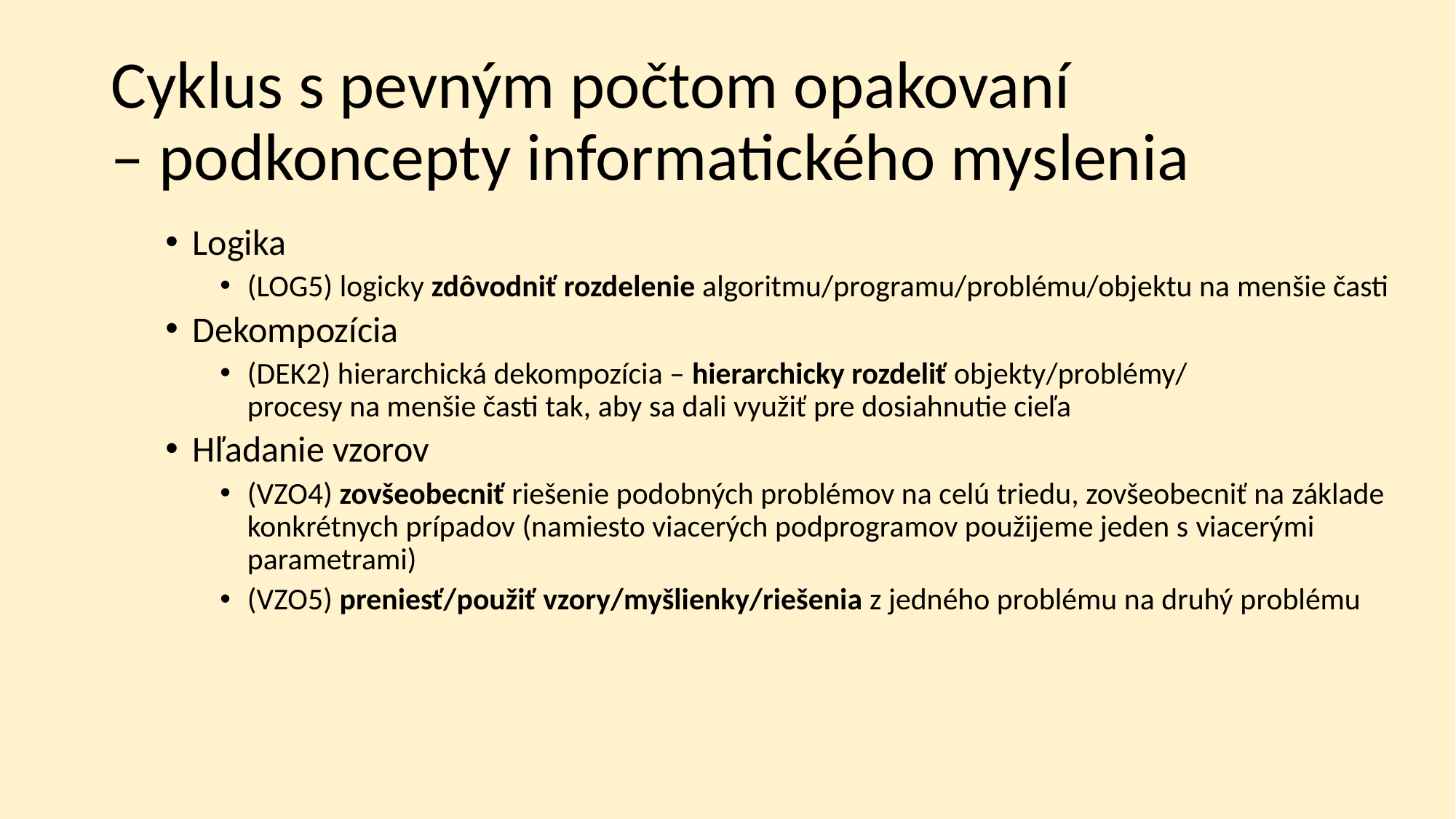

# Cyklus s pevným počtom opakovaní – podkoncepty informatického myslenia
Logika
(LOG5) logicky zdôvodniť rozdelenie algoritmu/programu/problému/objektu na menšie časti
Dekompozícia
(DEK2) hierarchická dekompozícia – hierarchicky rozdeliť objekty/problémy/
procesy na menšie časti tak, aby sa dali využiť pre dosiahnutie cieľa
Hľadanie vzorov
(VZO4) zovšeobecniť riešenie podobných problémov na celú triedu, zovšeobecniť na základe konkrétnych prípadov (namiesto viacerých podprogramov použijeme jeden s viacerými parametrami)
(VZO5) preniesť/použiť vzory/myšlienky/riešenia z jedného problému na druhý problému